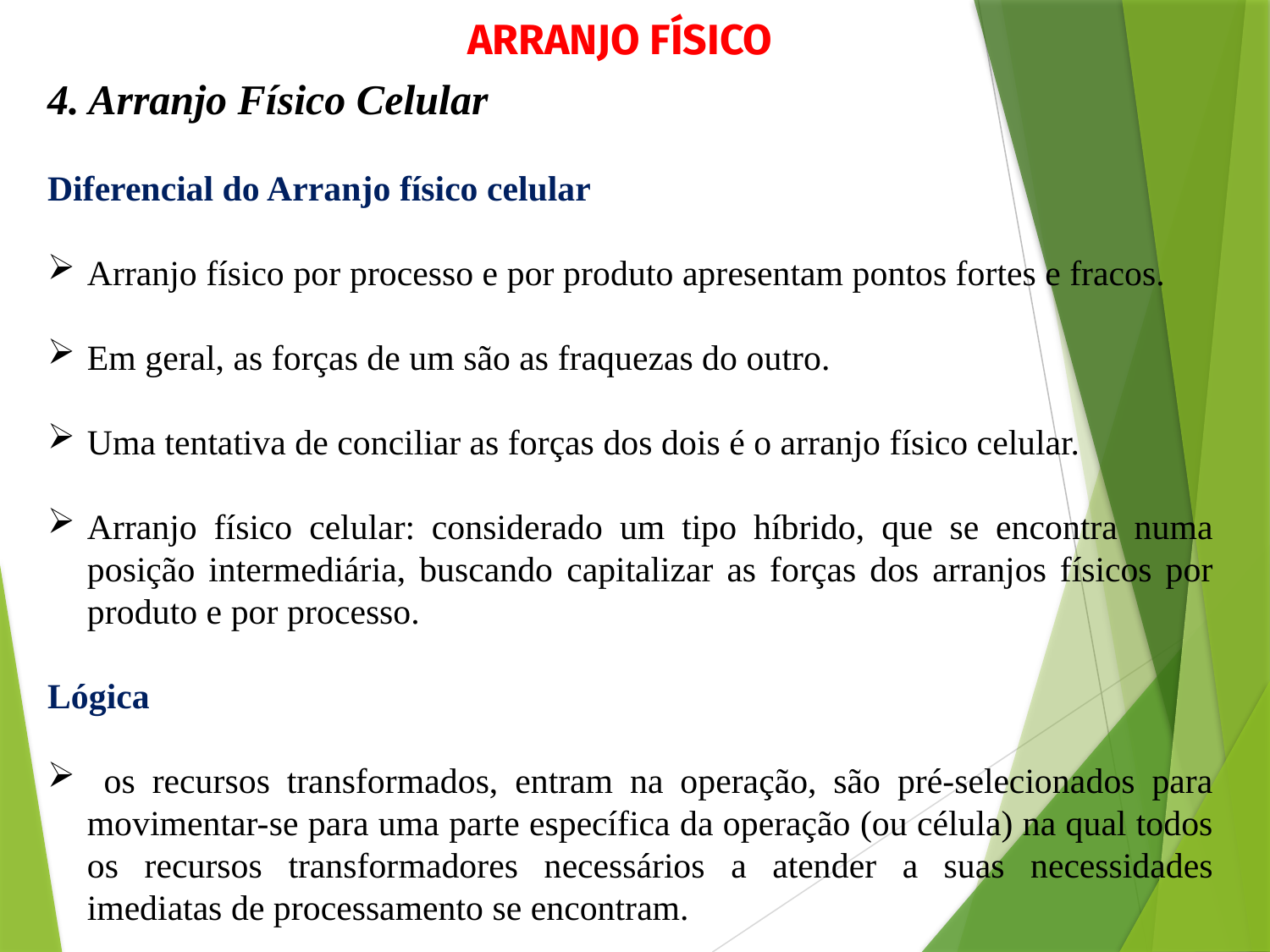

ARRANJO FÍSICO
4. Arranjo Físico Celular
Diferencial do Arranjo físico celular
Arranjo físico por processo e por produto apresentam pontos fortes e fracos.
Em geral, as forças de um são as fraquezas do outro.
Uma tentativa de conciliar as forças dos dois é o arranjo físico celular.
Arranjo físico celular: considerado um tipo híbrido, que se encontra numa posição intermediária, buscando capitalizar as forças dos arranjos físicos por produto e por processo.
Lógica
 os recursos transformados, entram na operação, são pré-selecionados para movimentar-se para uma parte específica da operação (ou célula) na qual todos os recursos transformadores necessários a atender a suas necessidades imediatas de processamento se encontram.
25